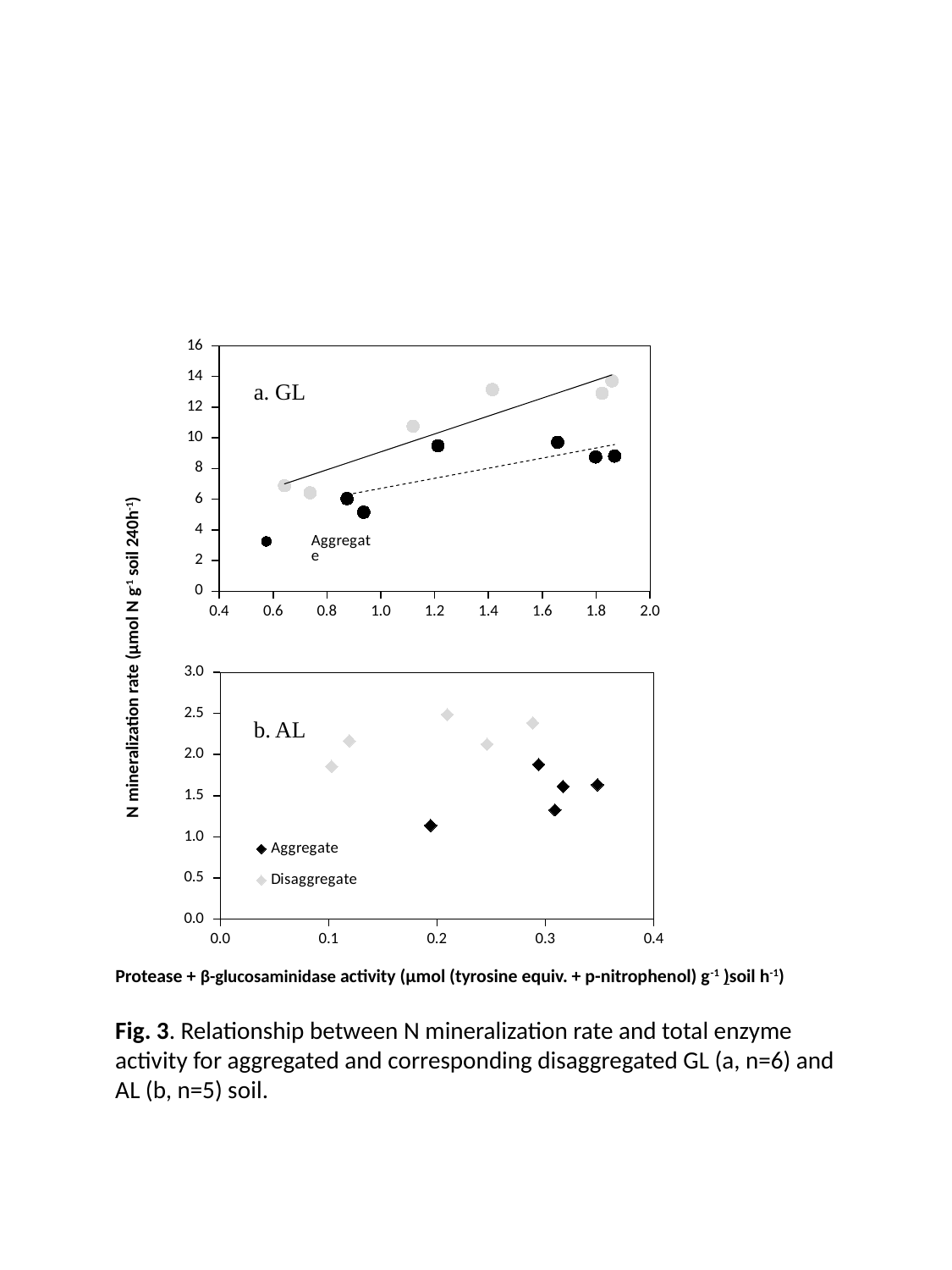

### Chart

| Category |  |  |
|---|---|---|
a. GL

### Chart

| Category |  |  |
|---|---|---|
b. AL
Protease + β-glucosaminidase activity (μmol (tyrosine equiv. + p-nitrophenol) g-1 )soil h-1)

N mineralization rate (μmol N g-1 soil 240h-1)
Fig. 3. Relationship between N mineralization rate and total enzyme activity for aggregated and corresponding disaggregated GL (a, n=6) and AL (b, n=5) soil.